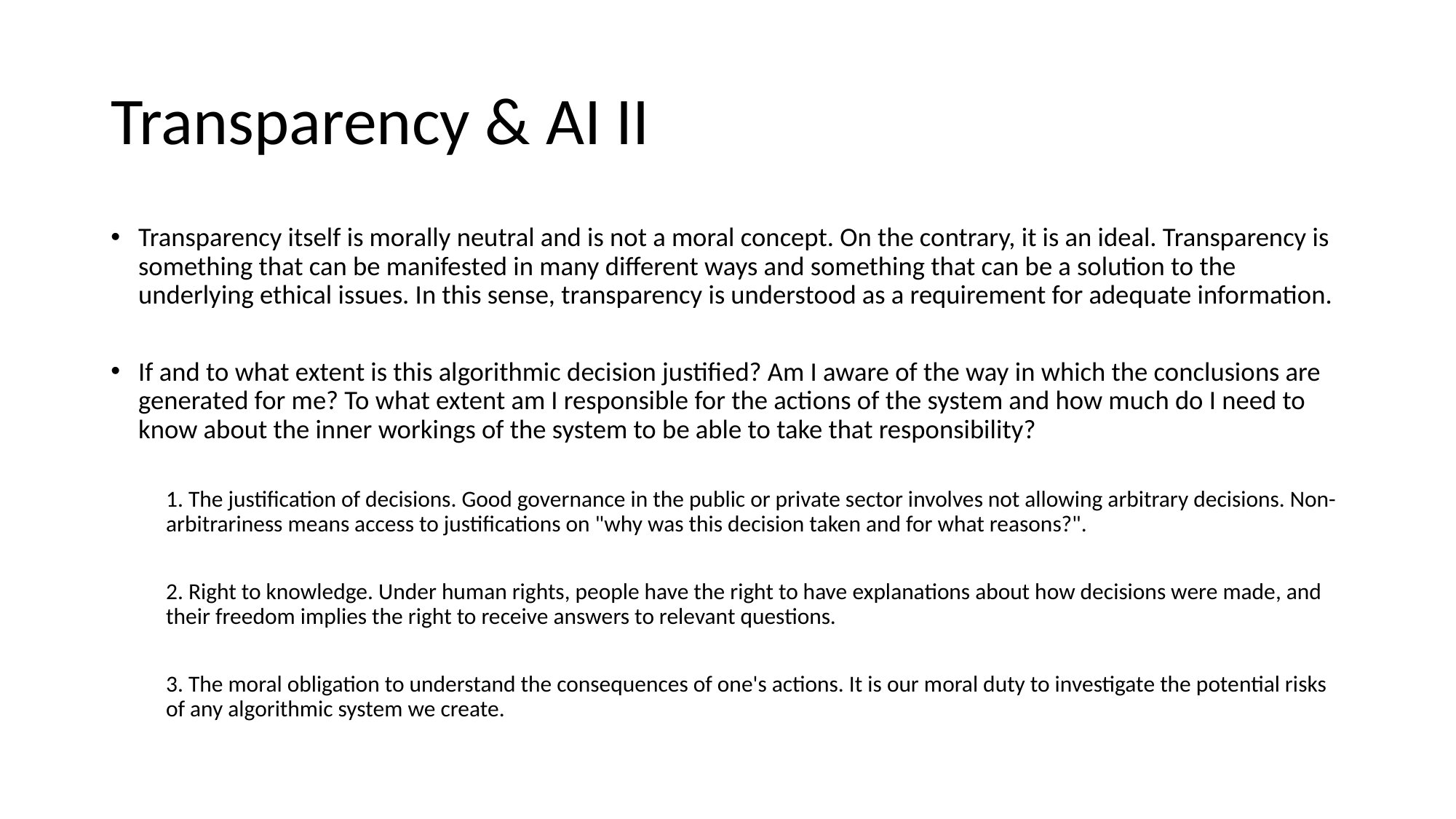

# Transparency & AI II
Transparency itself is morally neutral and is not a moral concept. On the contrary, it is an ideal. Transparency is something that can be manifested in many different ways and something that can be a solution to the underlying ethical issues. In this sense, transparency is understood as a requirement for adequate information.

If and to what extent is this algorithmic decision justified? Am I aware of the way in which the conclusions are generated for me? To what extent am I responsible for the actions of the system and how much do I need to know about the inner workings of the system to be able to take that responsibility?

1. The justification of decisions. Good governance in the public or private sector involves not allowing arbitrary decisions. Non-arbitrariness means access to justifications on "why was this decision taken and for what reasons?".

2. Right to knowledge. Under human rights, people have the right to have explanations about how decisions were made, and their freedom implies the right to receive answers to relevant questions.

3. The moral obligation to understand the consequences of one's actions. It is our moral duty to investigate the potential risks of any algorithmic system we create.